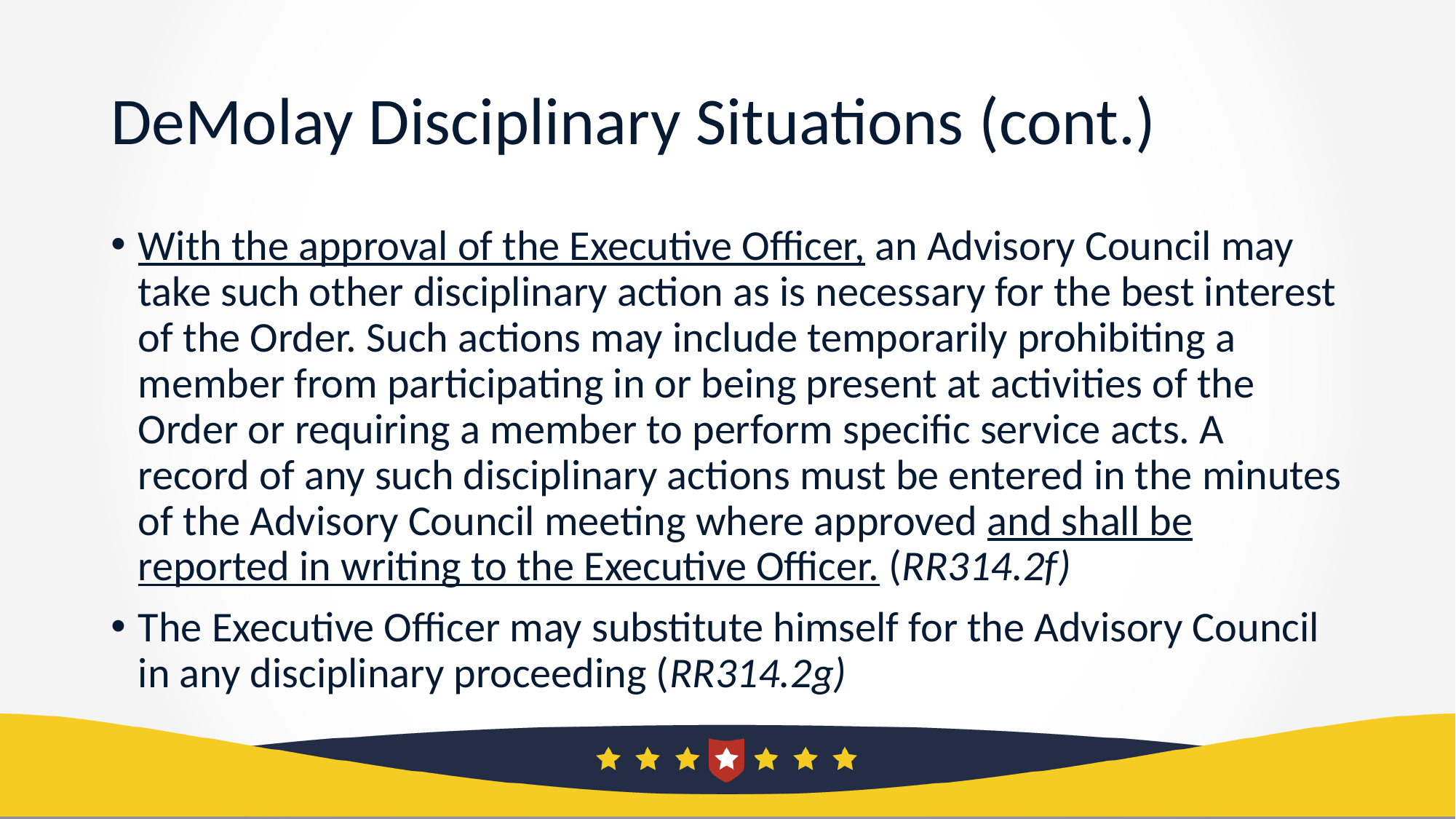

# DeMolay Disciplinary Situations (cont.)
With the approval of the Executive Officer, an Advisory Council may take such other disciplinary action as is necessary for the best interest of the Order. Such actions may include temporarily prohibiting a member from participating in or being present at activities of the Order or requiring a member to perform specific service acts. A record of any such disciplinary actions must be entered in the minutes of the Advisory Council meeting where approved and shall be reported in writing to the Executive Officer. (RR314.2f)
The Executive Officer may substitute himself for the Advisory Council in any disciplinary proceeding (RR314.2g)